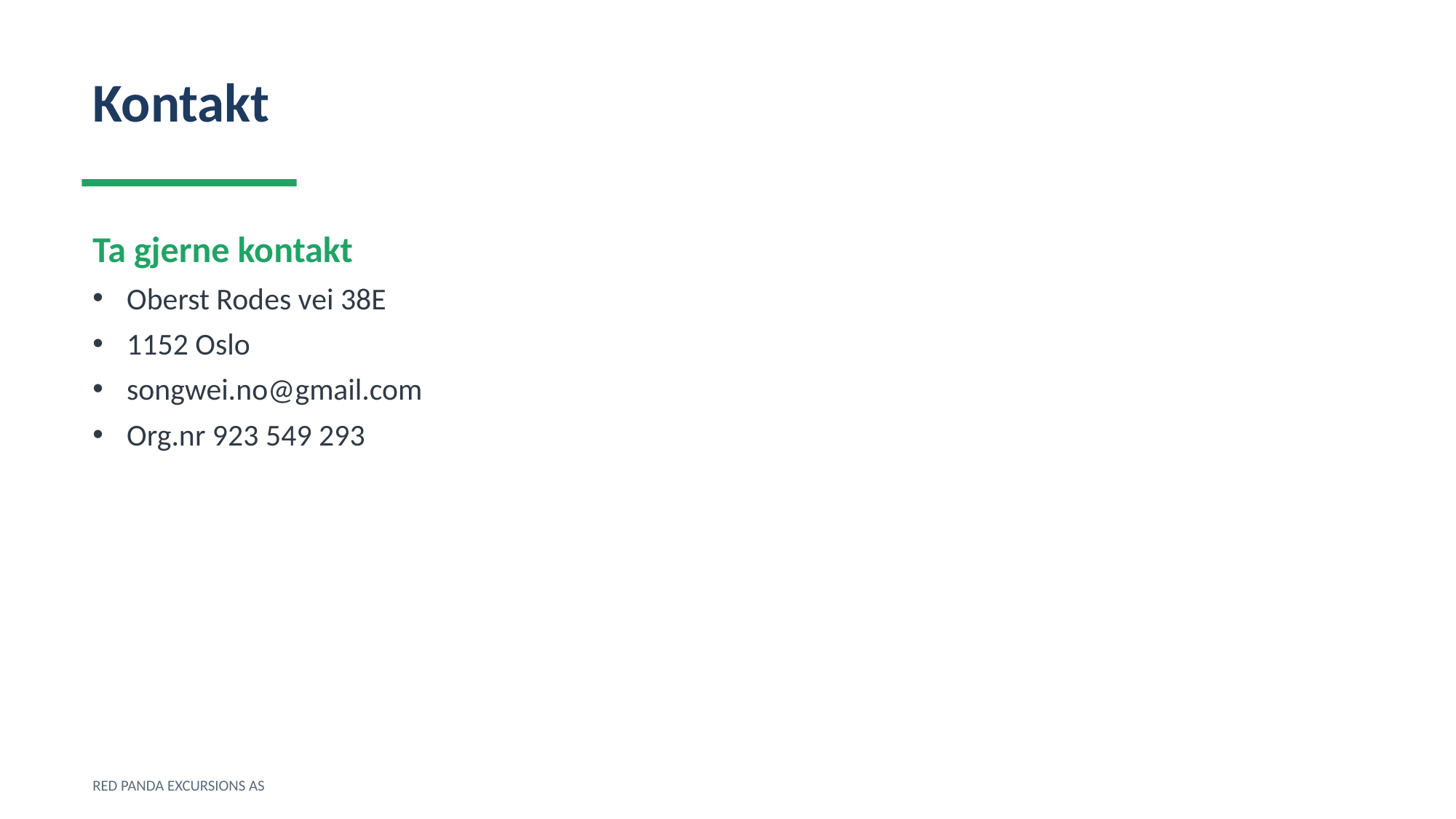

Kontakt

Ta gjerne kontakt
Oberst Rodes vei 38E
1152 Oslo
songwei.no@gmail.com
Org.nr 923 549 293
RED PANDA EXCURSIONS AS